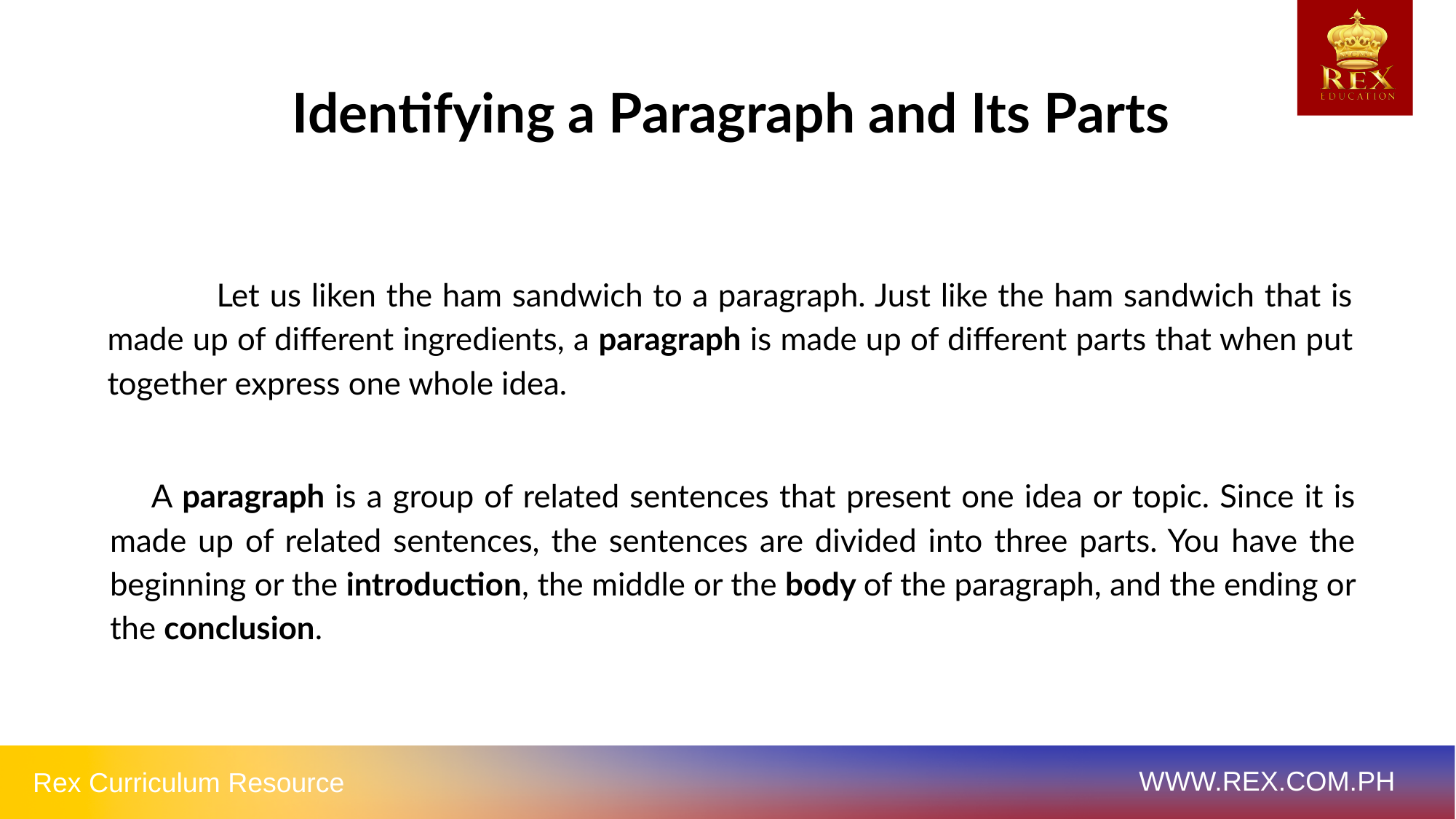

Identifying a Paragraph and Its Parts
	Let us liken the ham sandwich to a paragraph. Just like the ham sandwich that is made up of different ingredients, a paragraph is made up of different parts that when put together express one whole idea.
# A paragraph is a group of related sentences that present one idea or topic. Since it is made up of related sentences, the sentences are divided into three parts. You have the beginning or the introduction, the middle or the body of the paragraph, and the ending or the conclusion.